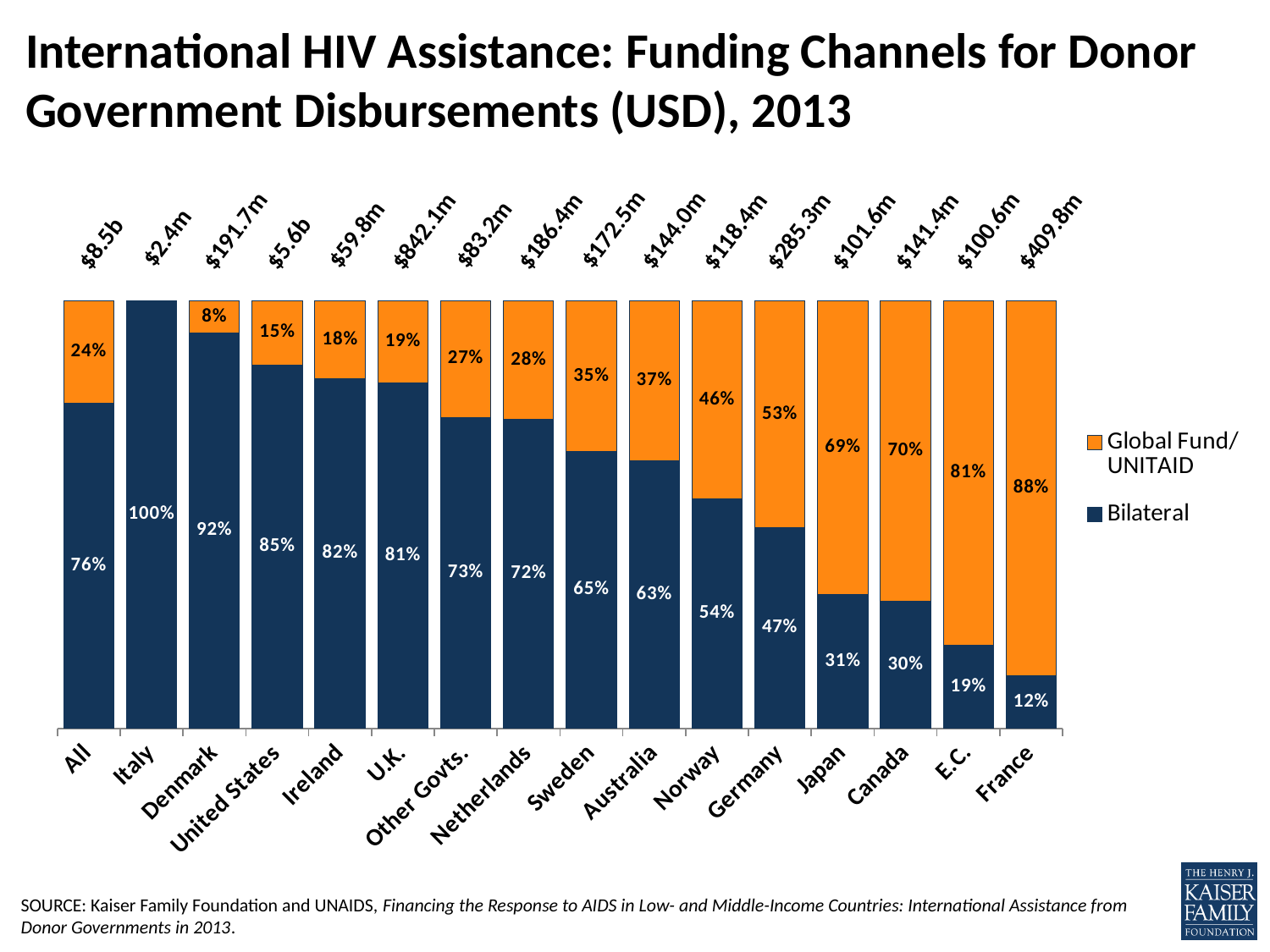

# International HIV Assistance: Funding Channels for Donor Government Disbursements (USD), 2013
$172.5m
$144.0m
$191.7m
$100.6m
$842.1m
$186.4m
$118.4m
$285.3m
$141.4m
$409.8m
$101.6m

### Chart

| Category | Bilateral | Global Fund/
UNITAID |
|---|---|---|
| All | 0.7602099705044603 | 0.23979002949553996 |
| Italy | 1.0 | 0.0 |
| Denmark | 0.9245934616700215 | 0.07540653832997853 |
| United States | 0.8508849418788159 | 0.1491150581211841 |
| Ireland | 0.8178252657225235 | 0.18217473427747655 |
| U.K. | 0.8084272570955562 | 0.1915727429044438 |
| Other Govts. | 0.7275516926730105 | 0.27244830732698966 |
| Netherlands | 0.7235522036806294 | 0.2764477963193706 |
| Sweden | 0.6489138748695091 | 0.3510861251304909 |
| Australia | 0.6267366498425639 | 0.3732633501574361 |
| Norway | 0.5370551131531023 | 0.4629448868468978 |
| Germany | 0.4700970186825859 | 0.5299029813174141 |
| Japan | 0.31398876474771636 | 0.6860112352522836 |
| Canada | 0.29801099831863503 | 0.701989001681365 |
| E.C. | 0.19431410052639944 | 0.8056858994736006 |
| France | 0.1232693019961466 | 0.8767306980038535 |
$59.8m
$83.2m
$2.4m
$5.6b
$8.5b
SOURCE: Kaiser Family Foundation and UNAIDS, Financing the Response to AIDS in Low- and Middle-Income Countries: International Assistance from Donor Governments in 2013.